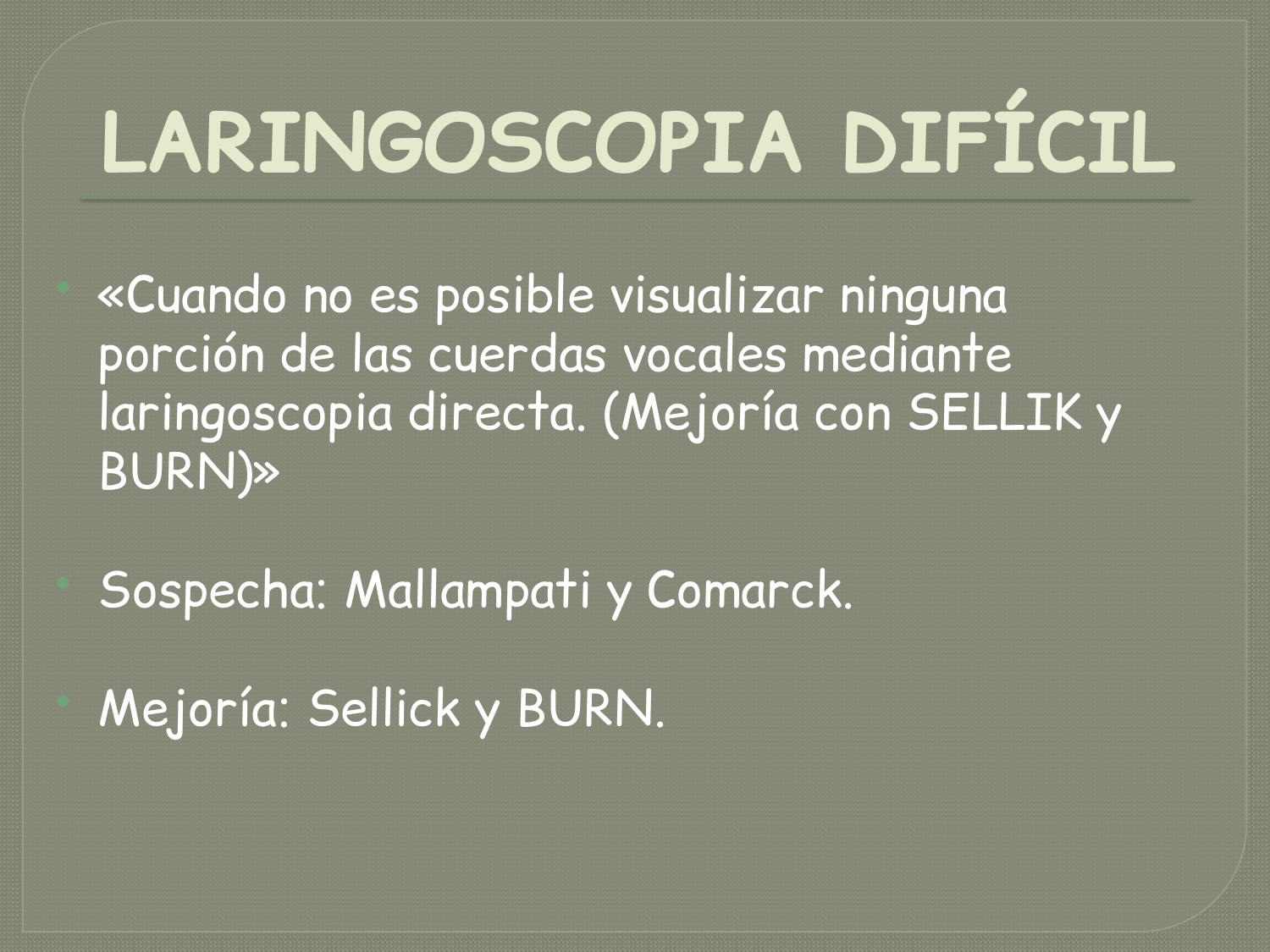

# LARINGOSCOPIA DIFÍCIL
«Cuando no es posible visualizar ninguna porción de las cuerdas vocales mediante laringoscopia directa. (Mejoría con SELLIK y BURN)»

Sospecha: Mallampati y Comarck.

Mejoría: Sellick y BURN.